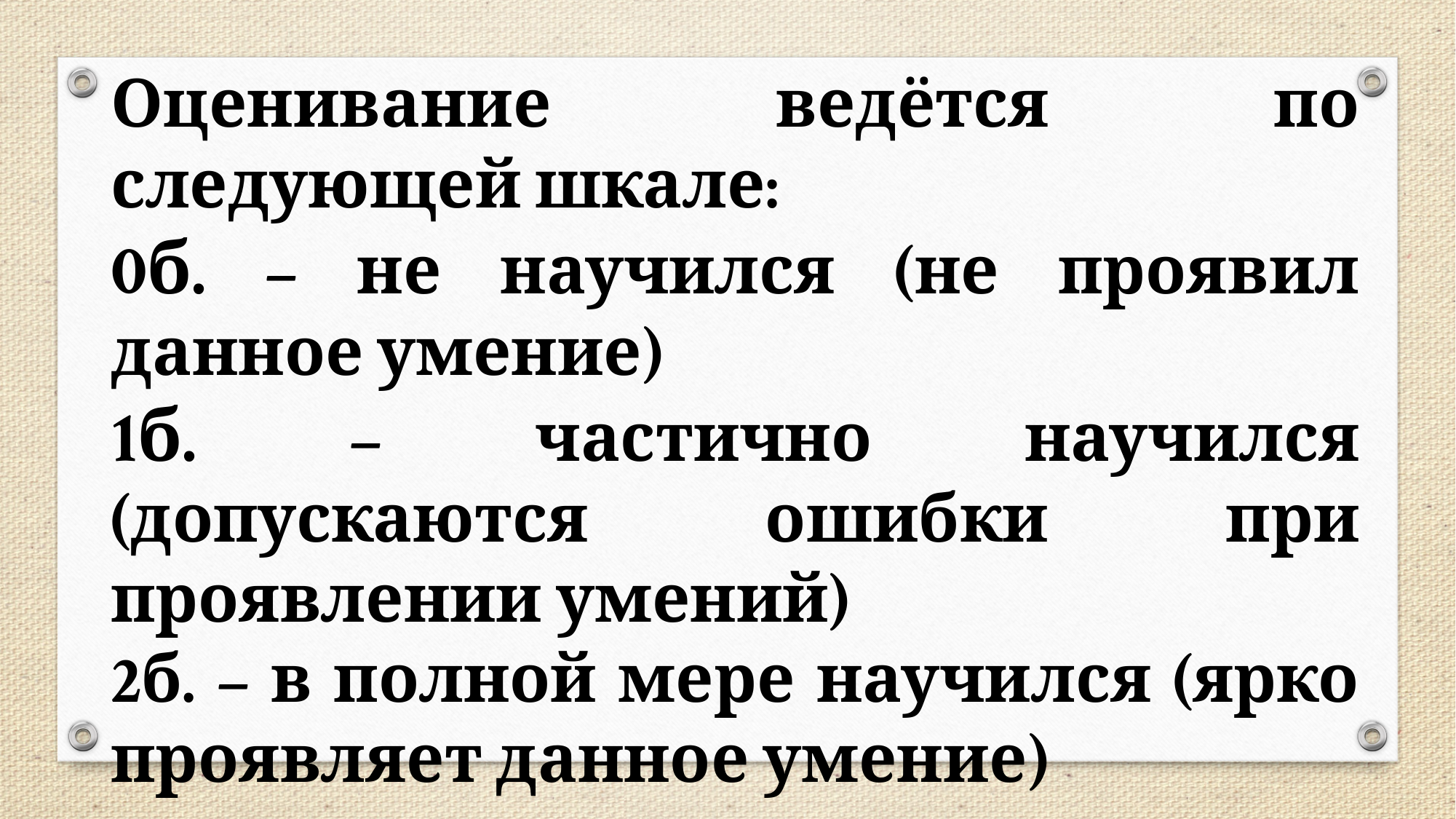

Оценивание ведётся по следующей шкале:
0б. – не научился (не проявил данное умение)
1б. – частично научился (допускаются ошибки при проявлении умений)
2б. – в полной мере научился (ярко проявляет данное умение)